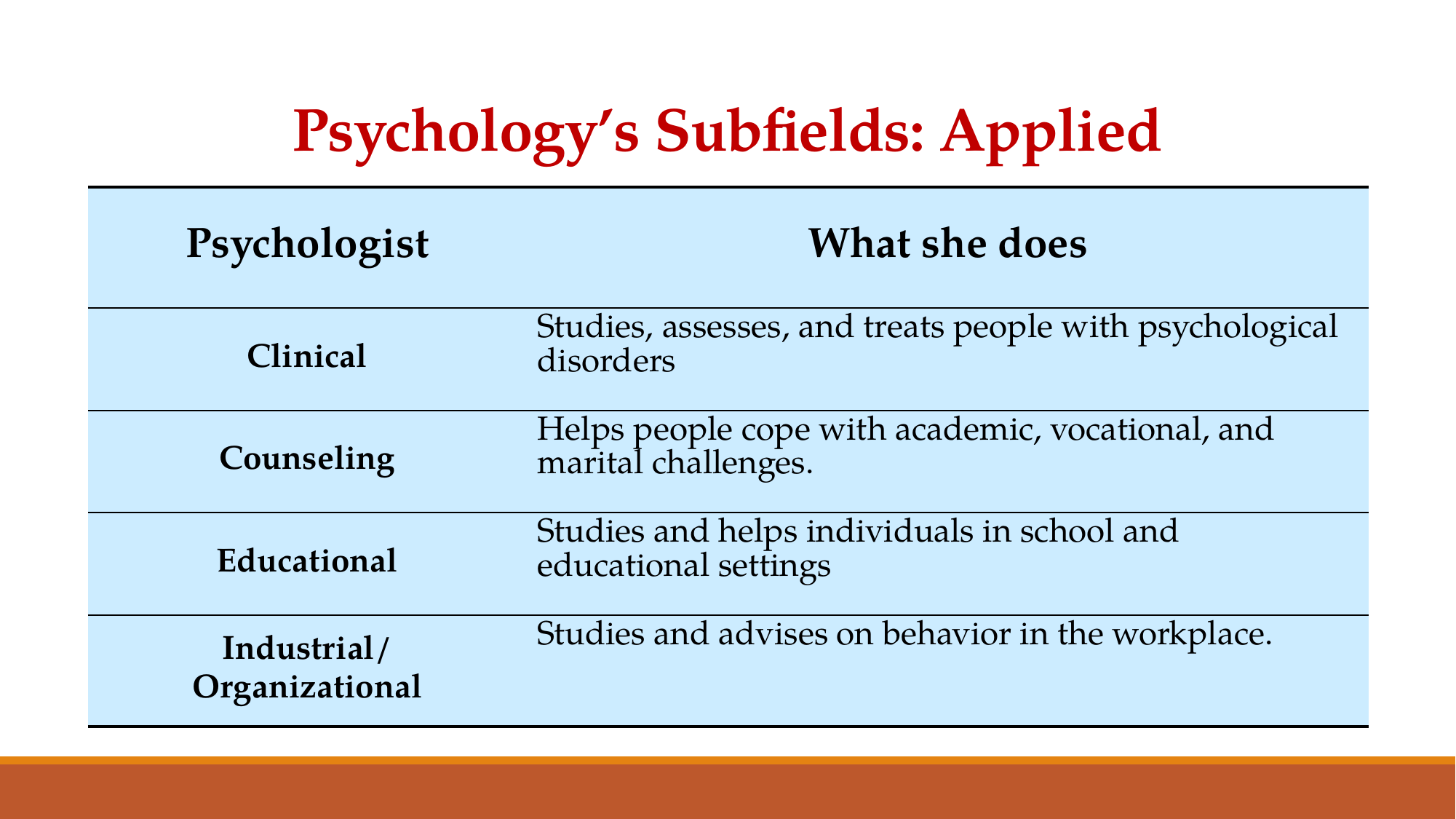

# Psychology’s Subfields: Applied
| Psychologist | What she does |
| --- | --- |
| Clinical | Studies, assesses, and treats people with psychological disorders |
| Counseling | Helps people cope with academic, vocational, and marital challenges. |
| Educational | Studies and helps individuals in school and educational settings |
| Industrial/ Organizational | Studies and advises on behavior in the workplace. |